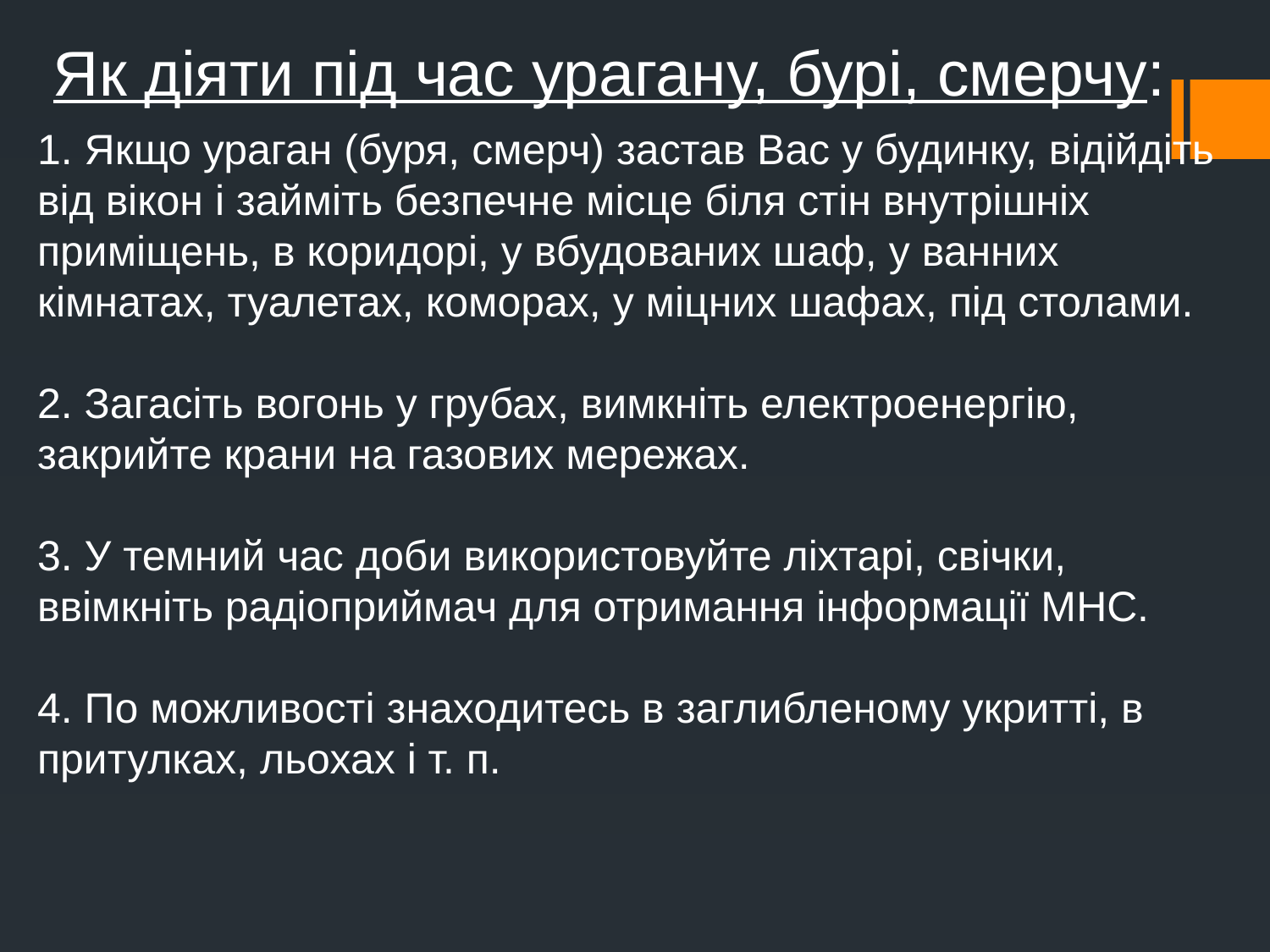

Як діяти під час урагану, бурі, смерчу:
1. Якщо ураган (буря, смерч) застав Вас у будинку, відійдіть від вікон і займіть безпечне місце біля стін внутрішніх приміщень, в коридорі, у вбудованих шаф, у ванних кімнатах, туалетах, коморах, у міцних шафах, під столами.

2. Загасіть вогонь у грубах, вимкніть електроенергію, закрийте крани на газових мережах.

3. У темний час доби використовуйте ліхтарі, свічки, ввімкніть радіоприймач для отримання інформації МНС.

4. По можливості знаходитесь в заглибленому укритті, в притулках, льохах і т. п.